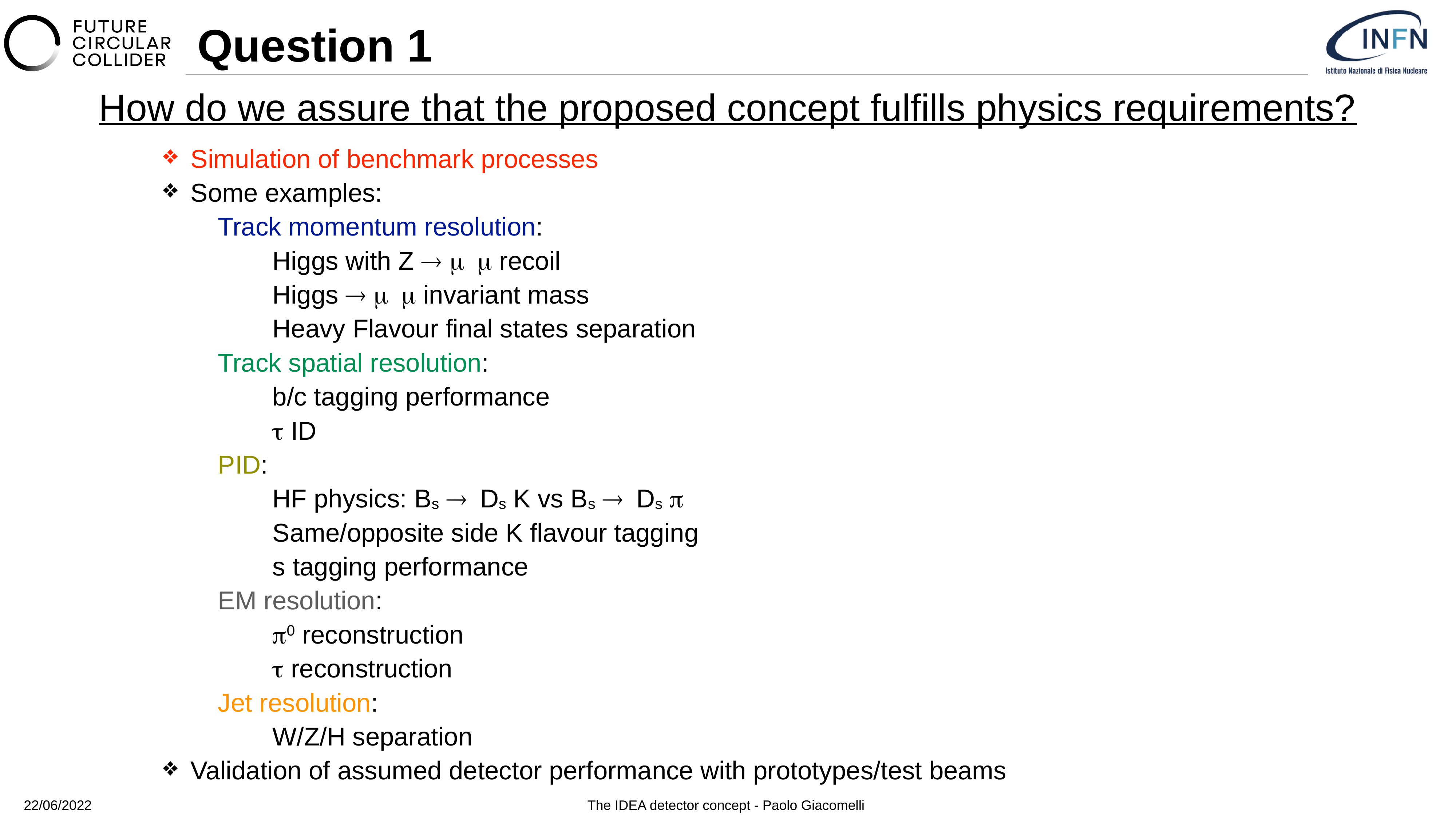

# Question 1
How do we assure that the proposed concept fulfills physics requirements?
Simulation of benchmark processes
Some examples:
	Track momentum resolution:
		Higgs with Z → μ μ recoil
		Higgs → μ μ invariant mass
		Heavy Flavour final states separation
	Track spatial resolution:
		b/c tagging performance
		τ ID
	PID:
		HF physics: Bs → Ds K vs Bs → Ds π
		Same/opposite side K flavour tagging
		s tagging performance
	EM resolution:
		π0 reconstruction
		τ reconstruction
	Jet resolution:
		W/Z/H separation
Validation of assumed detector performance with prototypes/test beams
28